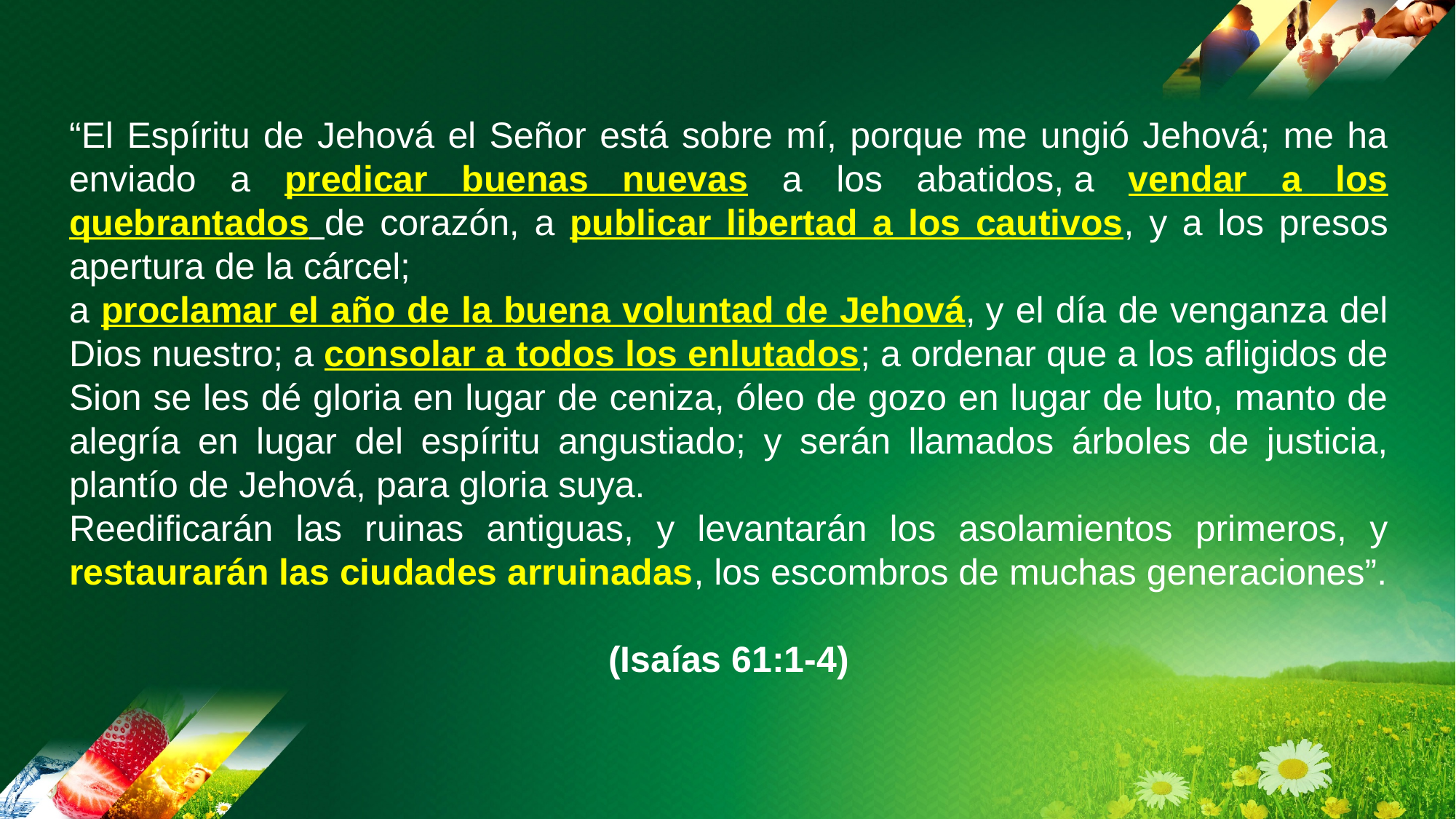

“El Espíritu de Jehová el Señor está sobre mí, porque me ungió Jehová; me ha enviado a predicar buenas nuevas a los abatidos, a vendar a los quebrantados de corazón, a publicar libertad a los cautivos, y a los presos apertura de la cárcel;
a proclamar el año de la buena voluntad de Jehová, y el día de venganza del Dios nuestro; a consolar a todos los enlutados; a ordenar que a los afligidos de Sion se les dé gloria en lugar de ceniza, óleo de gozo en lugar de luto, manto de alegría en lugar del espíritu angustiado; y serán llamados árboles de justicia, plantío de Jehová, para gloria suya.
Reedificarán las ruinas antiguas, y levantarán los asolamientos primeros, y restaurarán las ciudades arruinadas, los escombros de muchas generaciones”.

(Isaías 61:1-4)